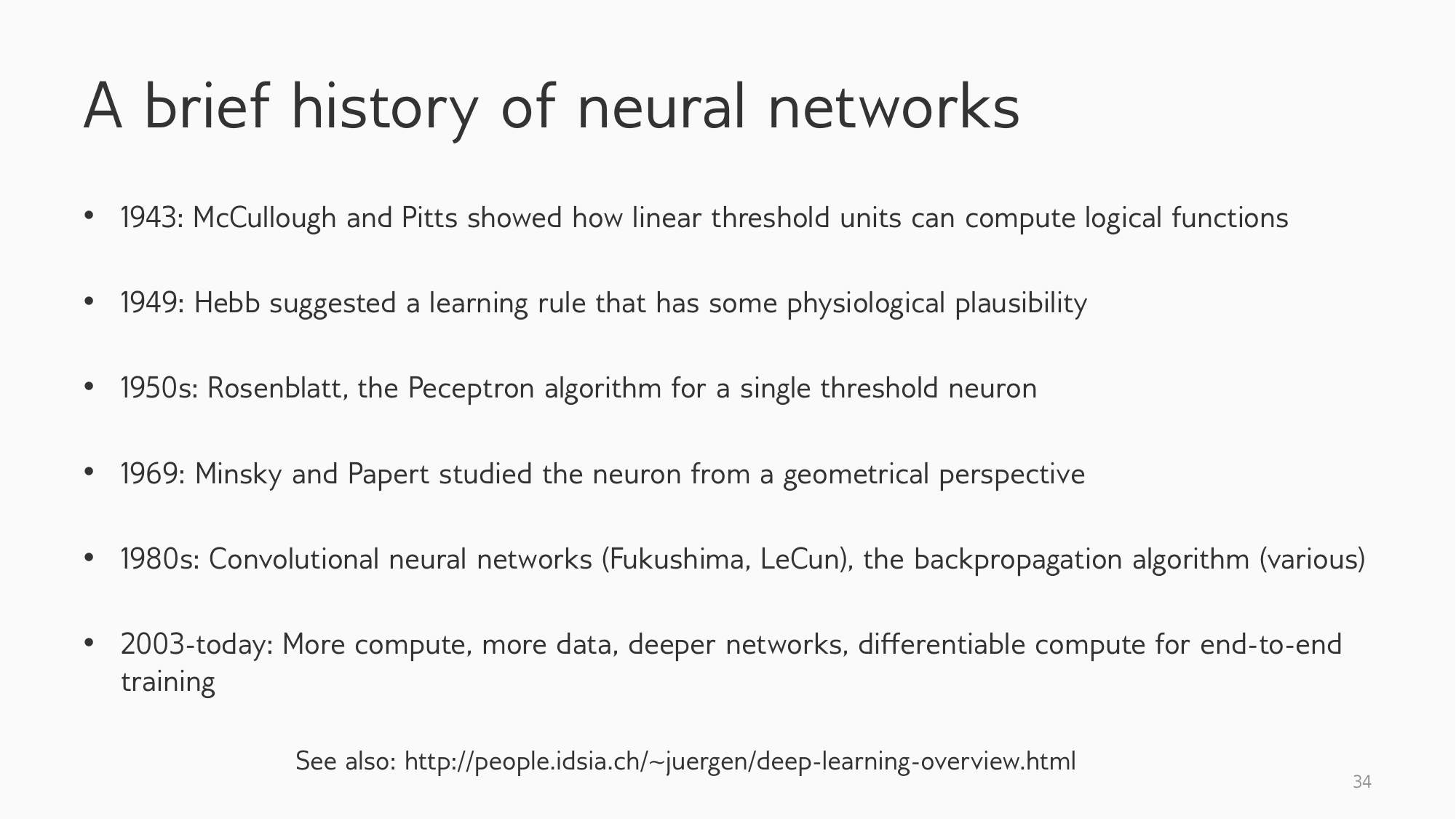

# A brief history of neural networks
1943: McCullough and Pitts showed how linear threshold units can compute logical functions

1949: Hebb suggested a learning rule that has some physiological plausibility

1950s: Rosenblatt, the Peceptron algorithm for a single threshold neuron

1969: Minsky and Papert studied the neuron from a geometrical perspective

1980s: Convolutional neural networks (Fukushima, LeCun), the backpropagation algorithm (various)

2003-today: More compute, more data, deeper networks, differentiable compute for end-to-end training

See also: http://people.idsia.ch/~juergen/deep-learning-overview.html
34